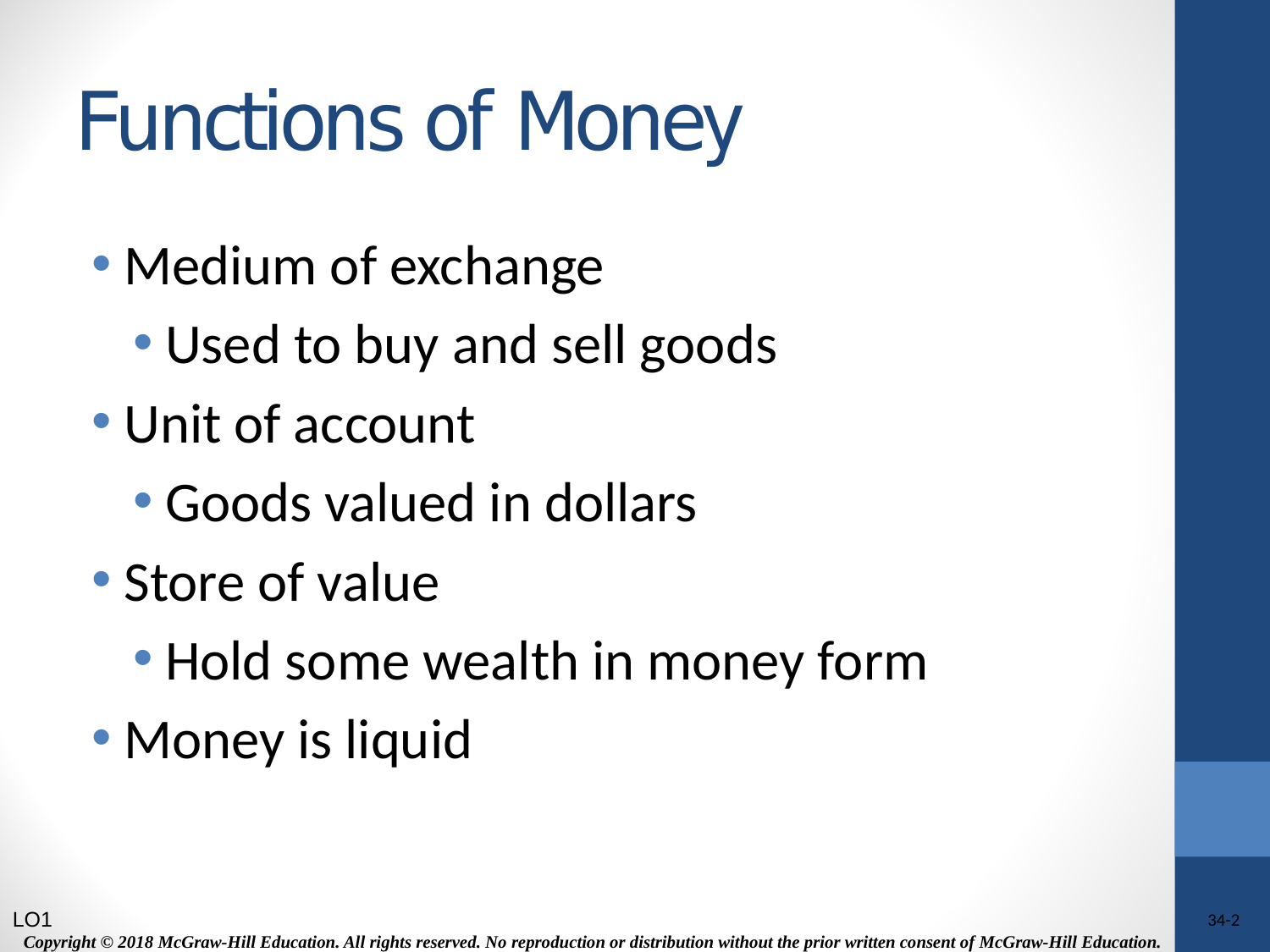

# Functions of Money
Medium of exchange
Used to buy and sell goods
Unit of account
Goods valued in dollars
Store of value
Hold some wealth in money form
Money is liquid
LO1